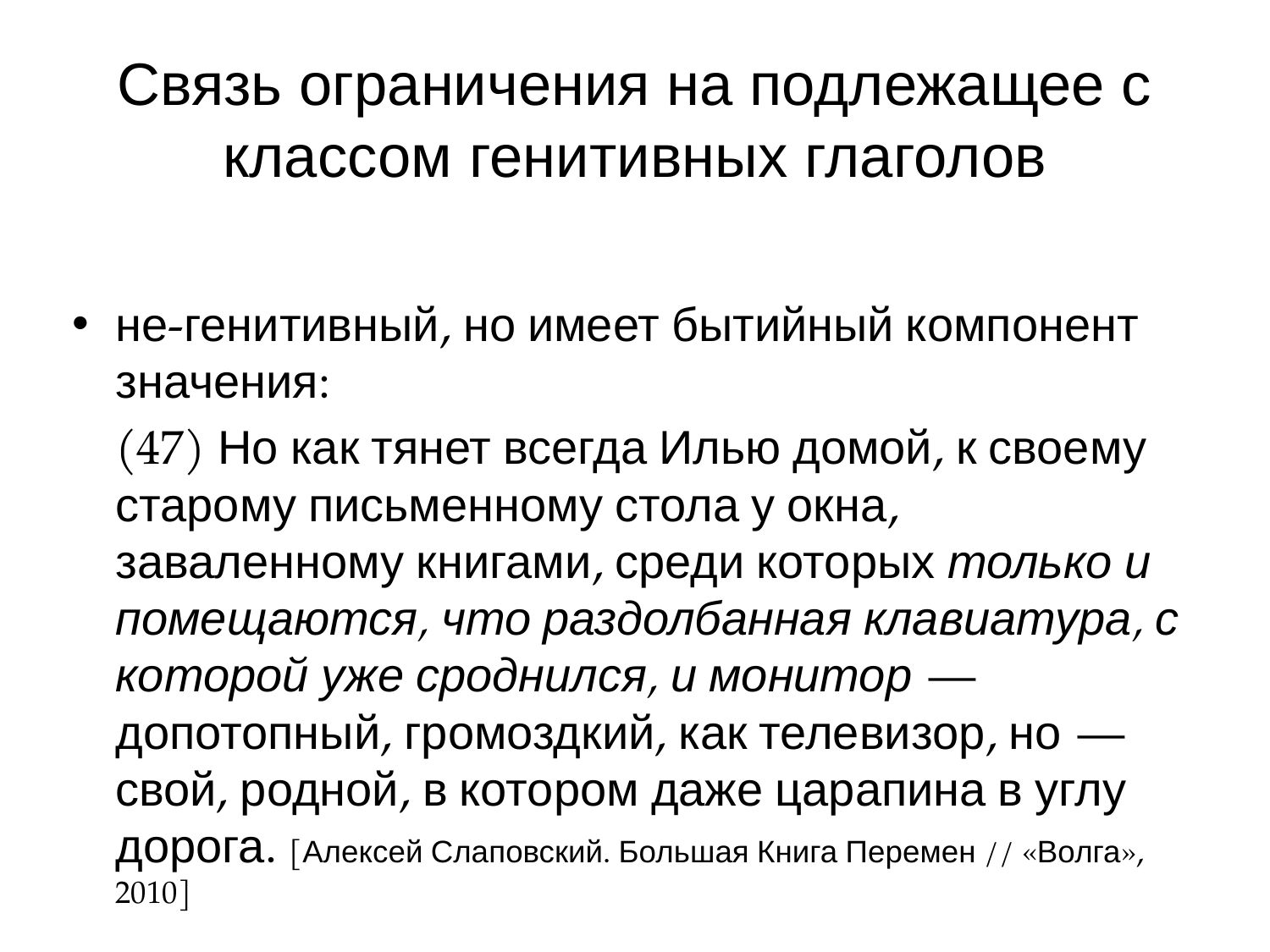

# Связь ограничения на подлежащее с классом генитивных глаголов
не-генитивный, но имеет бытийный компонент значения:
	(47) Но как тянет всегда Илью домой, к своему старому письменному стола у окна, заваленному книгами, среди которых только и помещаются, что раздолбанная клавиатура, с которой уже сроднился, и монитор ― допотопный, громоздкий, как телевизор, но ― свой, родной, в котором даже царапина в углу дорога. [Алексей Слаповский. Большая Книга Перемен // «Волга», 2010]